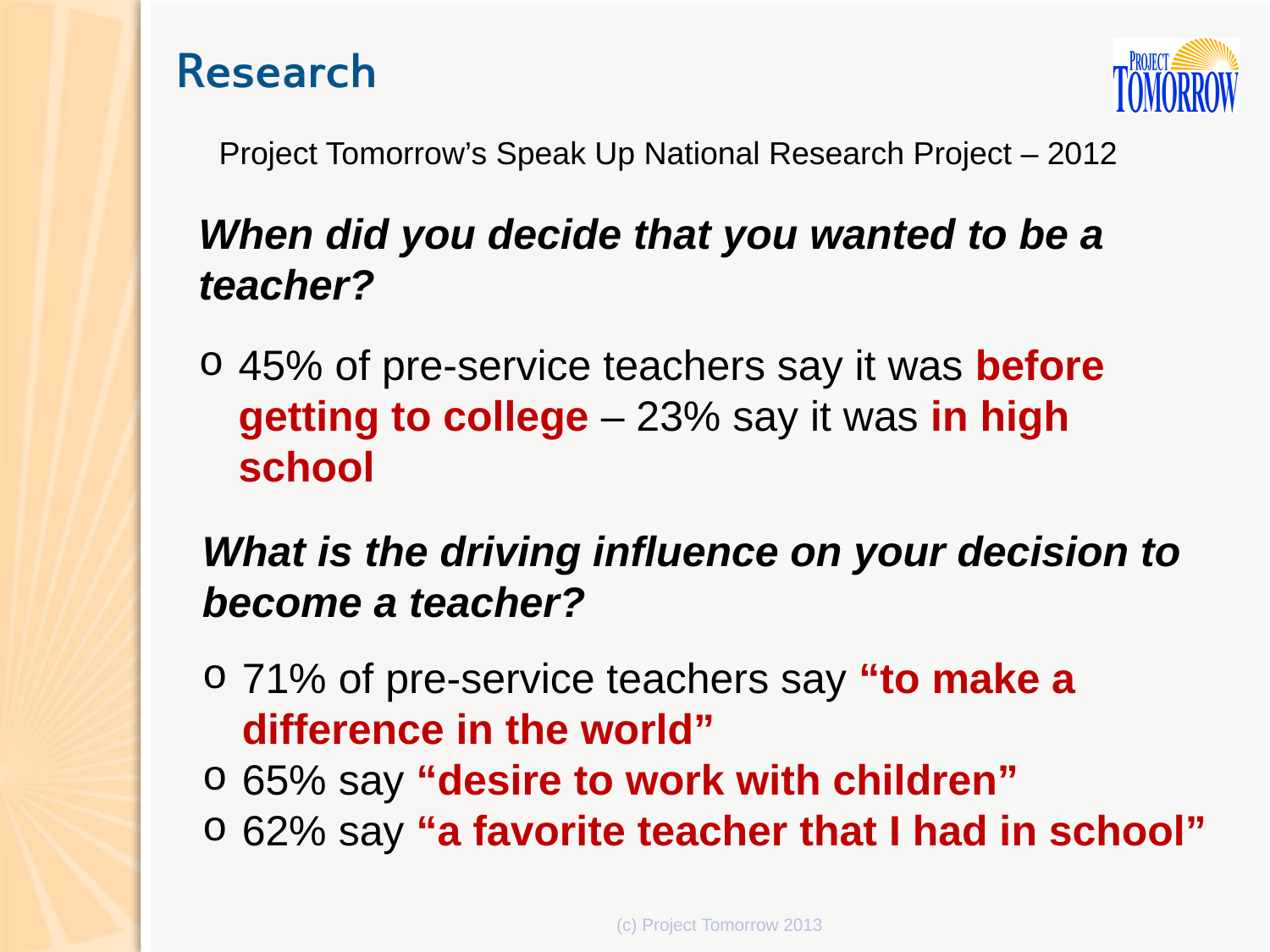

Research
Project Tomorrow’s Speak Up National Research Project – 2012
When did you decide that you wanted to be a teacher?

45% of pre-service teachers say it was before getting to college – 23% say it was in high school
What is the driving influence on your decision to become a teacher?

71% of pre-service teachers say “to make a difference in the world”
65% say “desire to work with children”
62% say “a favorite teacher that I had in school”
(c) Project Tomorrow 2013